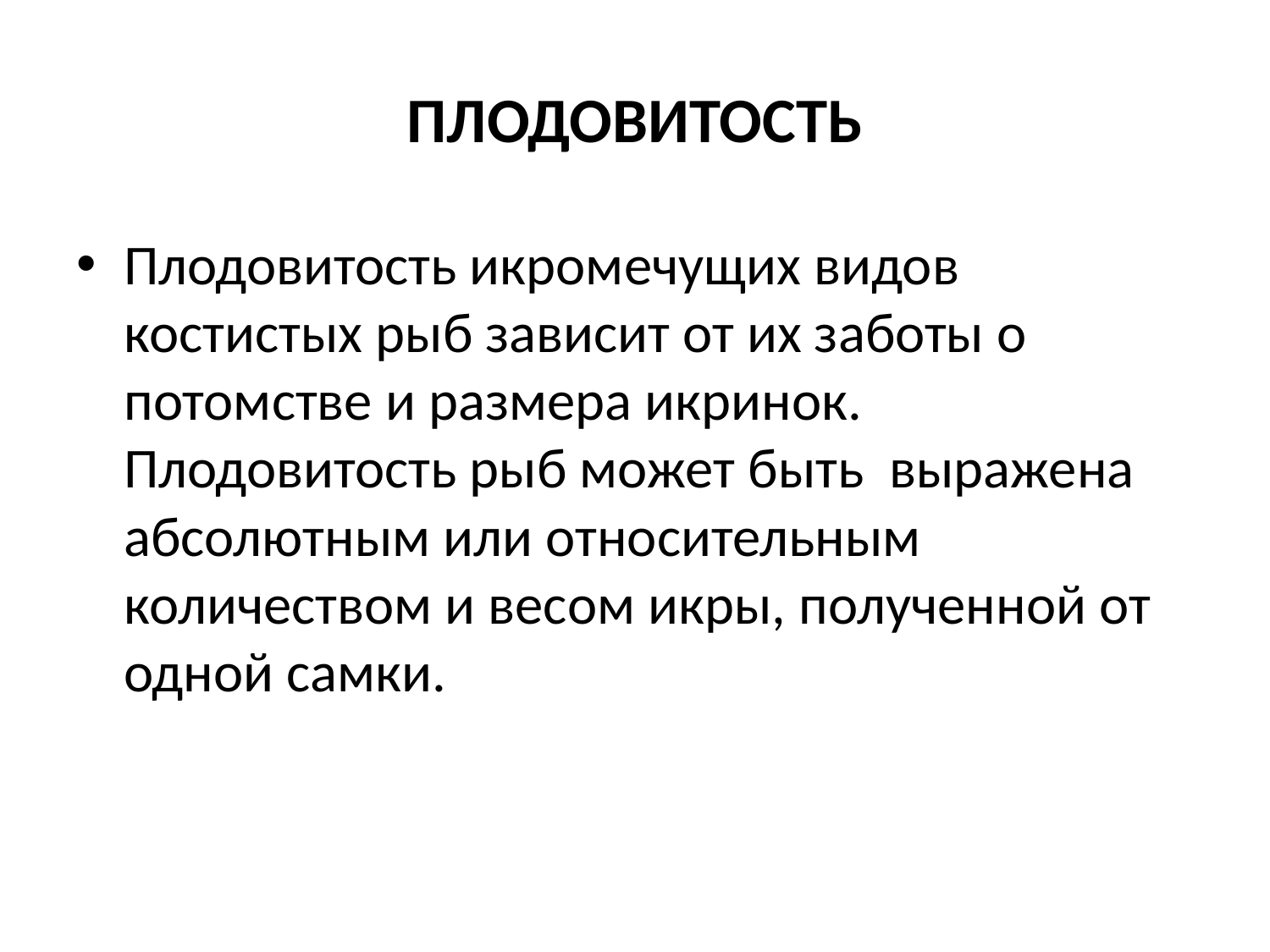

# ПЛОДОВИТОСТЬ
Плодовитость икромечущих видов костистых рыб зависит от их заботы о потомстве и размера икринок. Плодовитость рыб может быть  выражена абсолютным или относительным количеством и весом икры, полученной от одной самки.